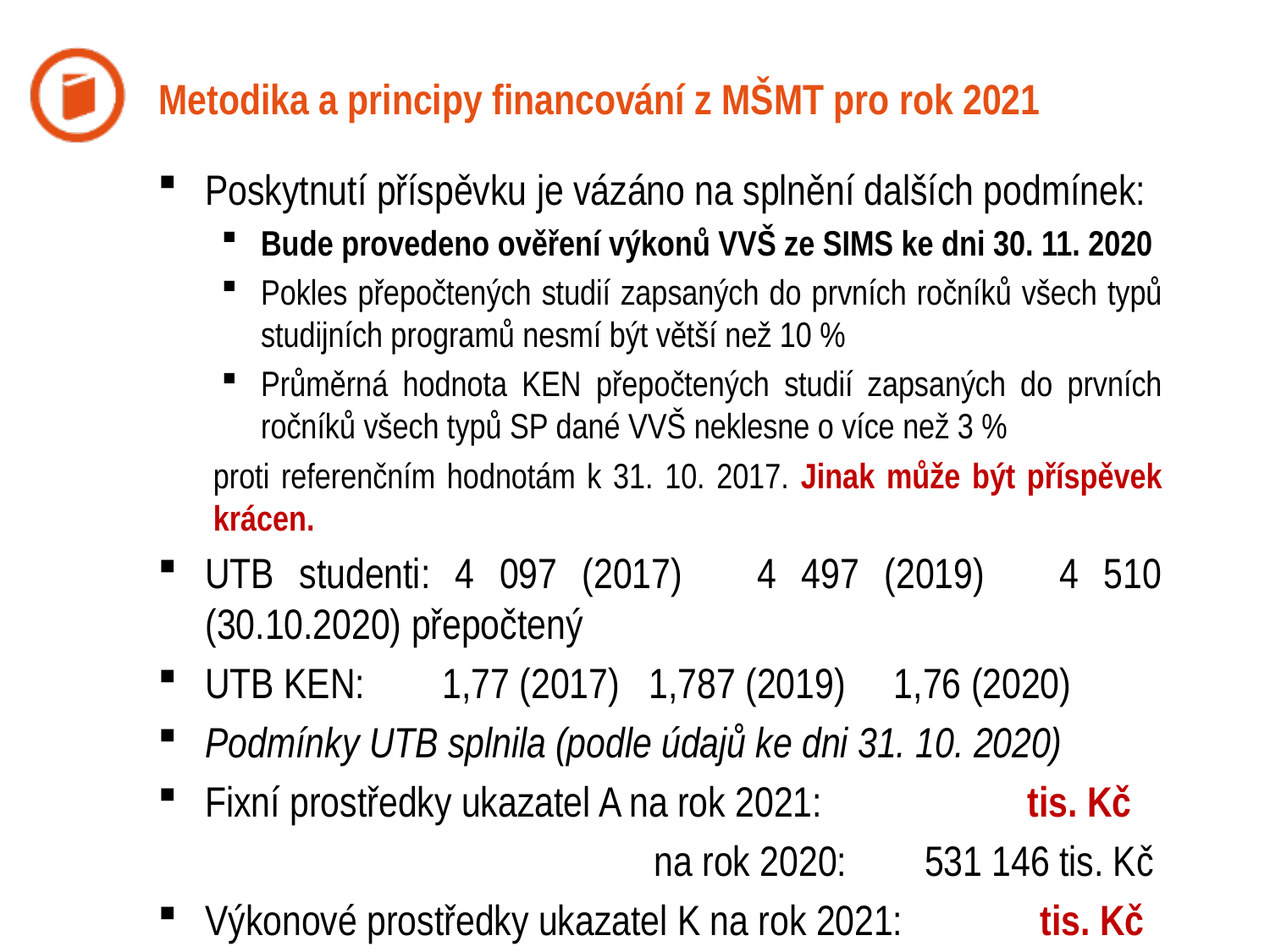

# Metodika a principy financování z MŠMT pro rok 2021
Poskytnutí příspěvku je vázáno na splnění dalších podmínek:
Bude provedeno ověření výkonů VVŠ ze SIMS ke dni 30. 11. 2020
Pokles přepočtených studií zapsaných do prvních ročníků všech typů studijních programů nesmí být větší než 10 %
Průměrná hodnota KEN přepočtených studií zapsaných do prvních ročníků všech typů SP dané VVŠ neklesne o více než 3 %
proti referenčním hodnotám k 31. 10. 2017. Jinak může být příspěvek krácen.
UTB studenti: 4 097 (2017)   4 497 (2019)   4 510 (30.10.2020) přepočtený
UTB KEN:        1,77 (2017)   1,787 (2019)     1,76 (2020)
Podmínky UTB splnila (podle údajů ke dni 31. 10. 2020)
Fixní prostředky ukazatel A na rok 2021:                     tis. Kč
                                                   na rok 2020:        531 146 tis. Kč
Výkonové prostředky ukazatel K na rok 2021:              tis. Kč
                                                           na rok 2020:  87 933 tis. Kč